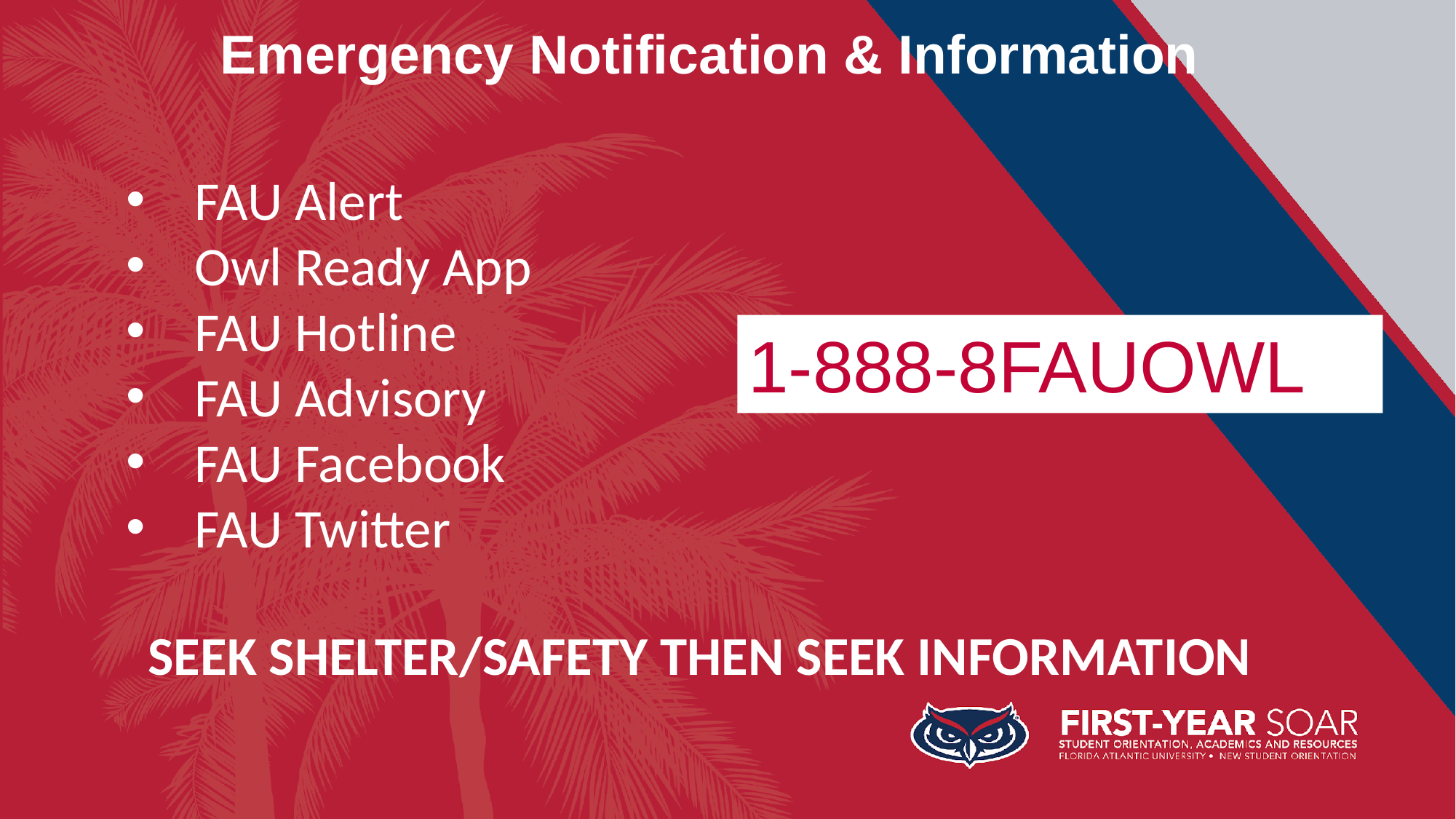

# Emergency Notification & Information
FAU Alert
Owl Ready App
FAU Hotline
FAU Advisory
FAU Facebook
FAU Twitter
1-888-8FAUOWL
SEEK SHELTER/SAFETY THEN SEEK INFORMATION